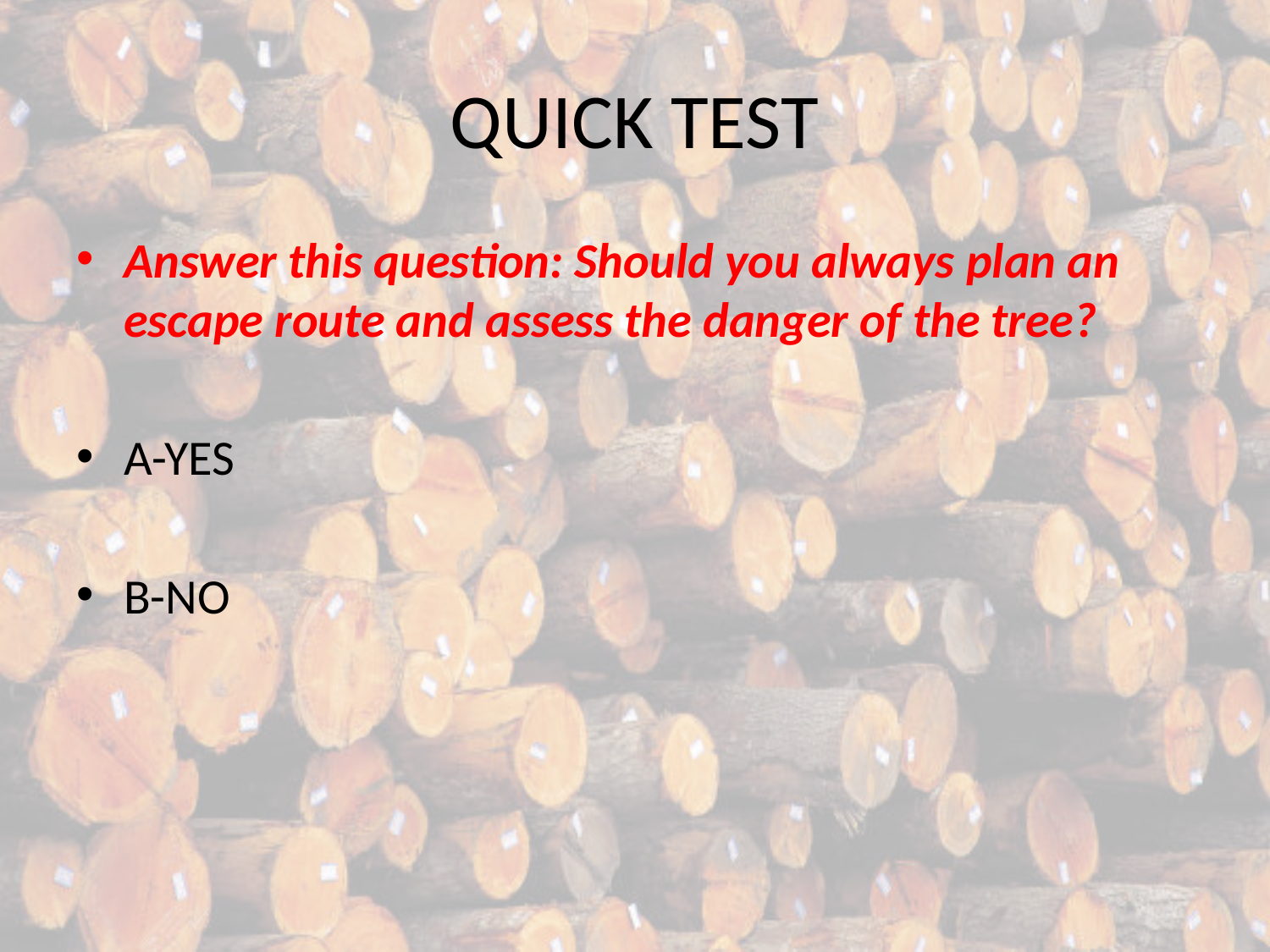

# QUICK TEST
Answer this question: Should you always plan an escape route and assess the danger of the tree?

A-YES

B-NO